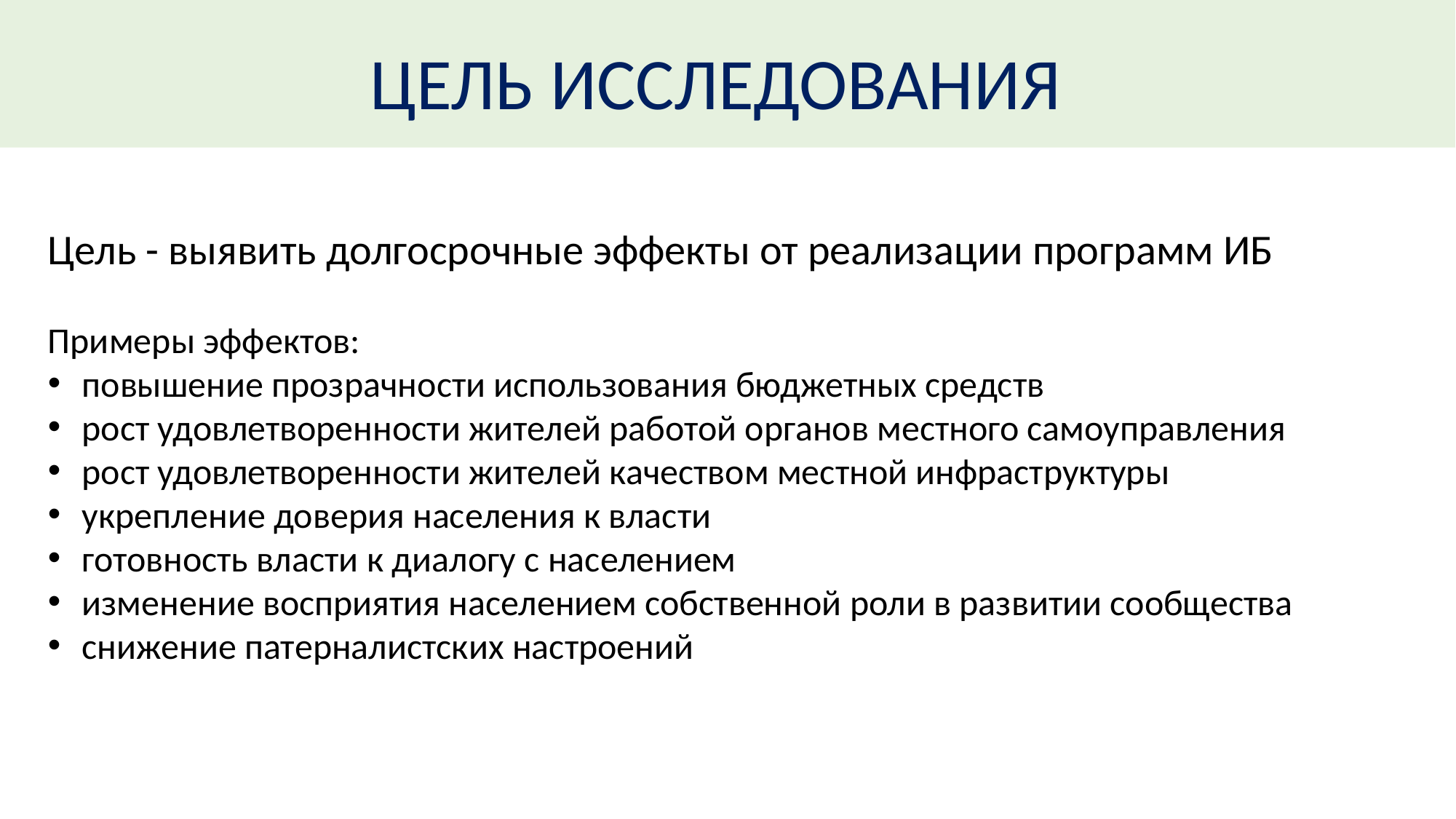

ЦЕЛЬ ИССЛЕДОВАНИЯ
Цель - выявить долгосрочные эффекты от реализации программ ИБ

Примеры эффектов:
повышение прозрачности использования бюджетных средств
рост удовлетворенности жителей работой органов местного самоуправления
рост удовлетворенности жителей качеством местной инфраструктуры
укрепление доверия населения к власти
готовность власти к диалогу с населением
изменение восприятия населением собственной роли в развитии сообщества
снижение патерналистских настроений